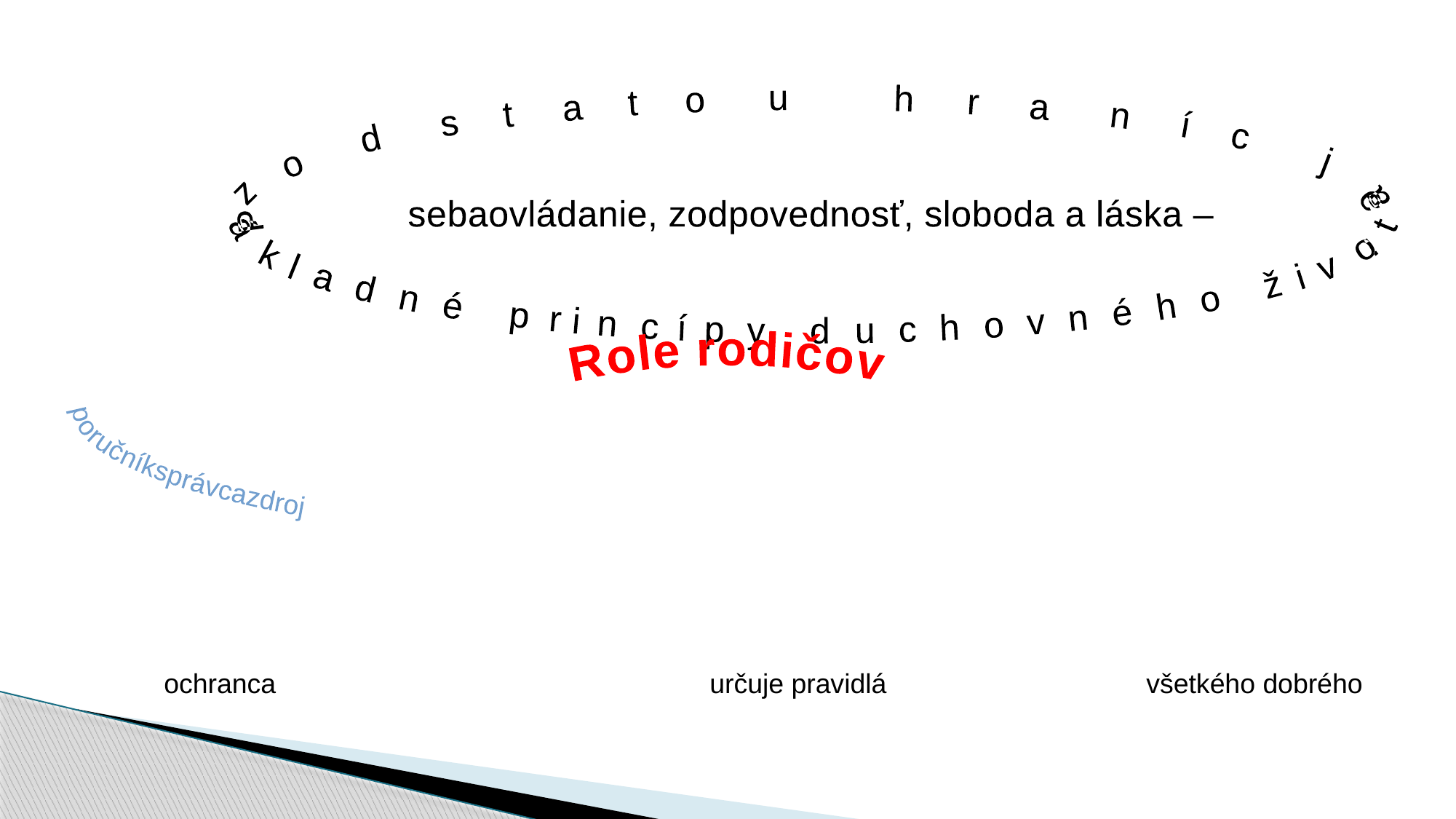

Podstatou hraníc je:
sebaovládanie, zodpovednosť, sloboda a láska –
základné princípy duchovného života

poručník				správca				zdroj
Role rodičov

ochranca				určuje pravidlá			všetkého dobrého